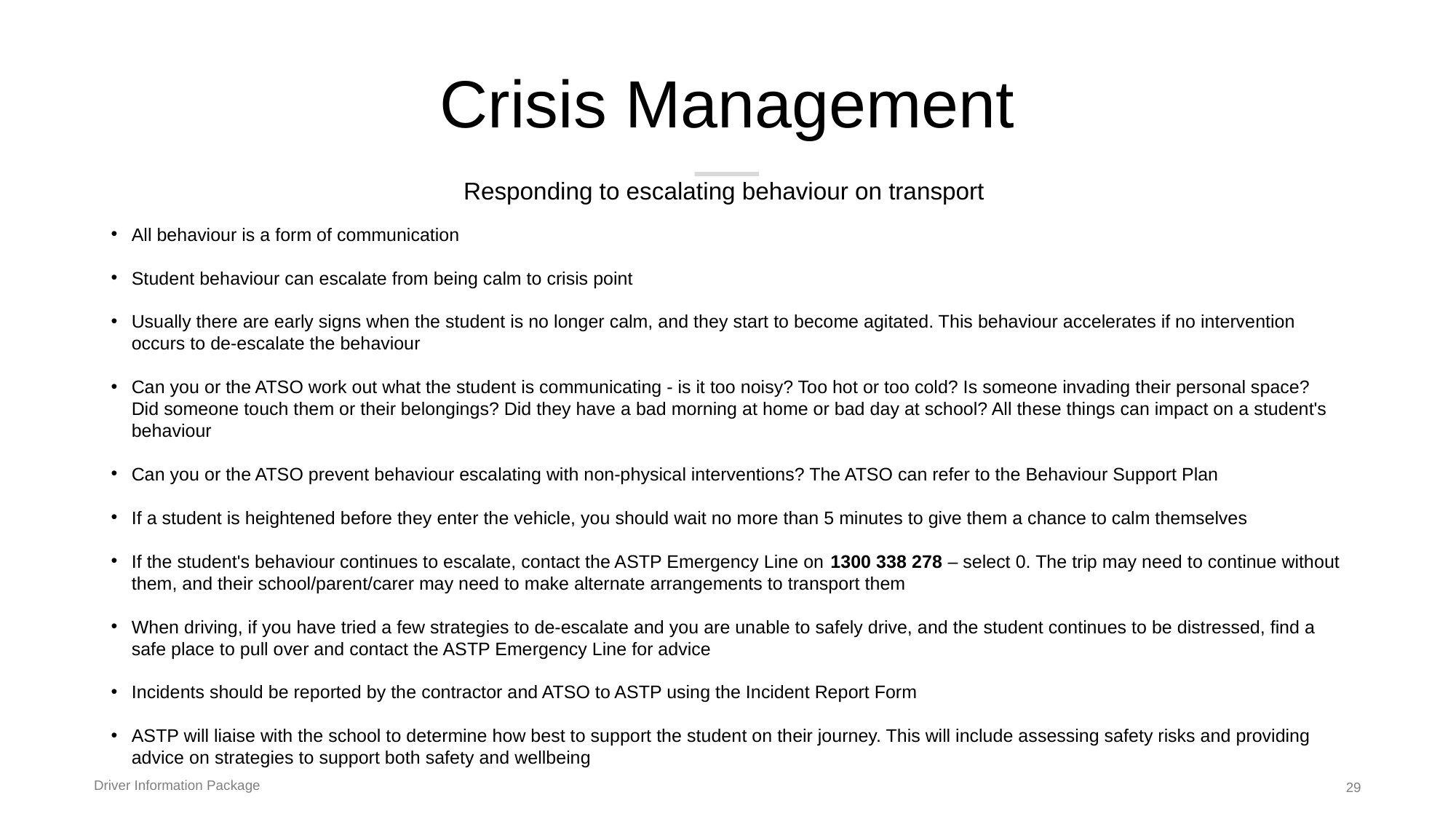

# Crisis Management
Responding to escalating behaviour on transport
All behaviour is a form of communication

Student behaviour can escalate from being calm to crisis point

Usually there are early signs when the student is no longer calm, and they start to become agitated. This behaviour accelerates if no intervention occurs to de-escalate the behaviour

Can you or the ATSO work out what the student is communicating - is it too noisy? Too hot or too cold? Is someone invading their personal space? Did someone touch them or their belongings? Did they have a bad morning at home or bad day at school? All these things can impact on a student's behaviour

Can you or the ATSO prevent behaviour escalating with non-physical interventions? The ATSO can refer to the Behaviour Support Plan

If a student is heightened before they enter the vehicle, you should wait no more than 5 minutes to give them a chance to calm themselves

If the student's behaviour continues to escalate, contact the ASTP Emergency Line on 1300 338 278 – select 0. The trip may need to continue without them, and their school/parent/carer may need to make alternate arrangements to transport them

When driving, if you have tried a few strategies to de-escalate and you are unable to safely drive, and the student continues to be distressed, find a safe place to pull over and contact the ASTP Emergency Line for advice

Incidents should be reported by the contractor and ATSO to ASTP using the Incident Report Form

ASTP will liaise with the school to determine how best to support the student on their journey. This will include assessing safety risks and providing advice on strategies to support both safety and wellbeing

Driver Information Package
29